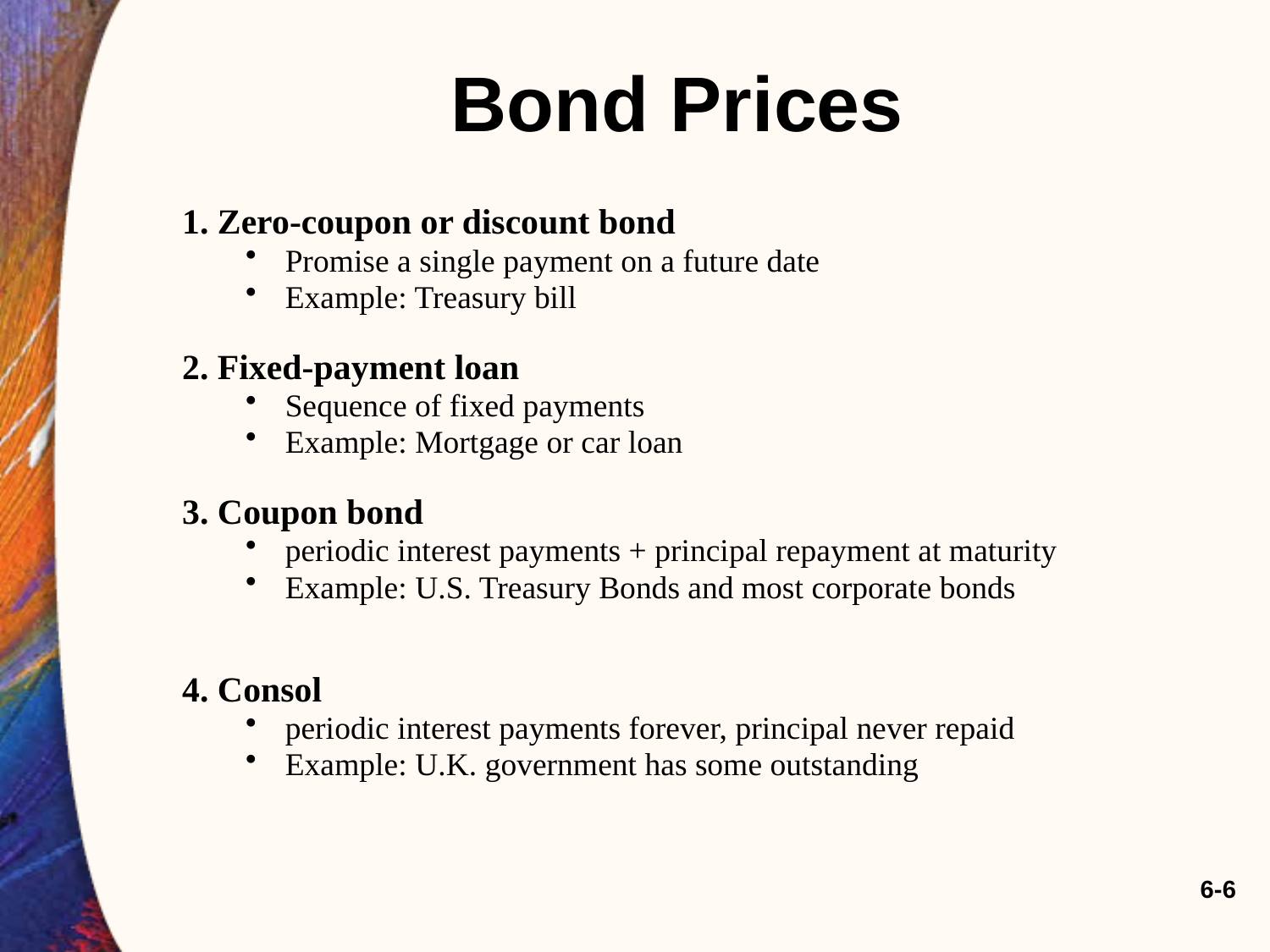

# Bond Prices
1. Zero-coupon or discount bond
Promise a single payment on a future date
Example: Treasury bill
2. Fixed-payment loan
Sequence of fixed payments
Example: Mortgage or car loan
3. Coupon bond
periodic interest payments + principal repayment at maturity
Example: U.S. Treasury Bonds and most corporate bonds

4. Consol
periodic interest payments forever, principal never repaid
Example: U.K. government has some outstanding
6-6